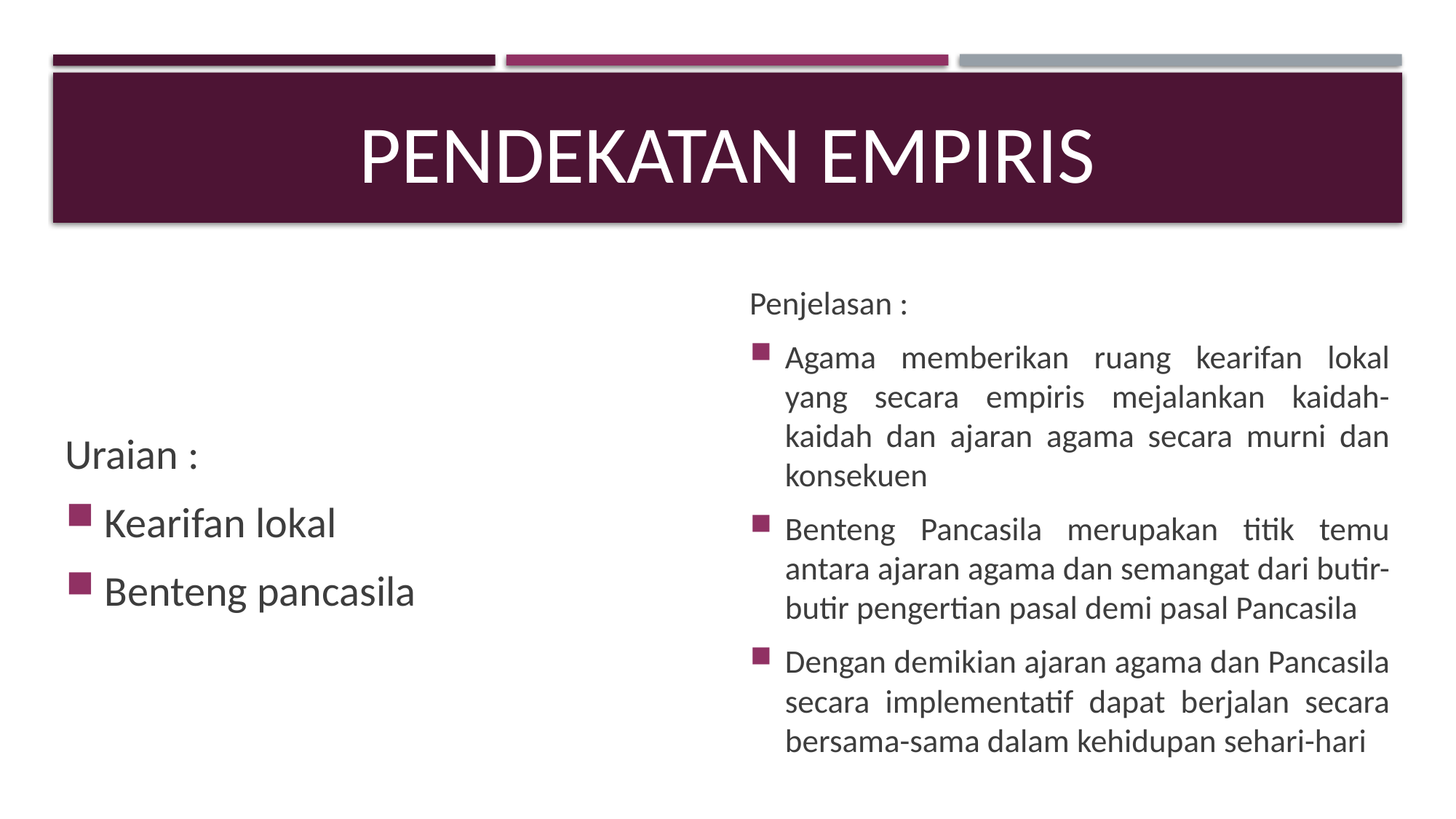

# Pendekatan empiris
Uraian :
Kearifan lokal
Benteng pancasila
Penjelasan :
Agama memberikan ruang kearifan lokal yang secara empiris mejalankan kaidah-kaidah dan ajaran agama secara murni dan konsekuen
Benteng Pancasila merupakan titik temu antara ajaran agama dan semangat dari butir-butir pengertian pasal demi pasal Pancasila
Dengan demikian ajaran agama dan Pancasila secara implementatif dapat berjalan secara bersama-sama dalam kehidupan sehari-hari